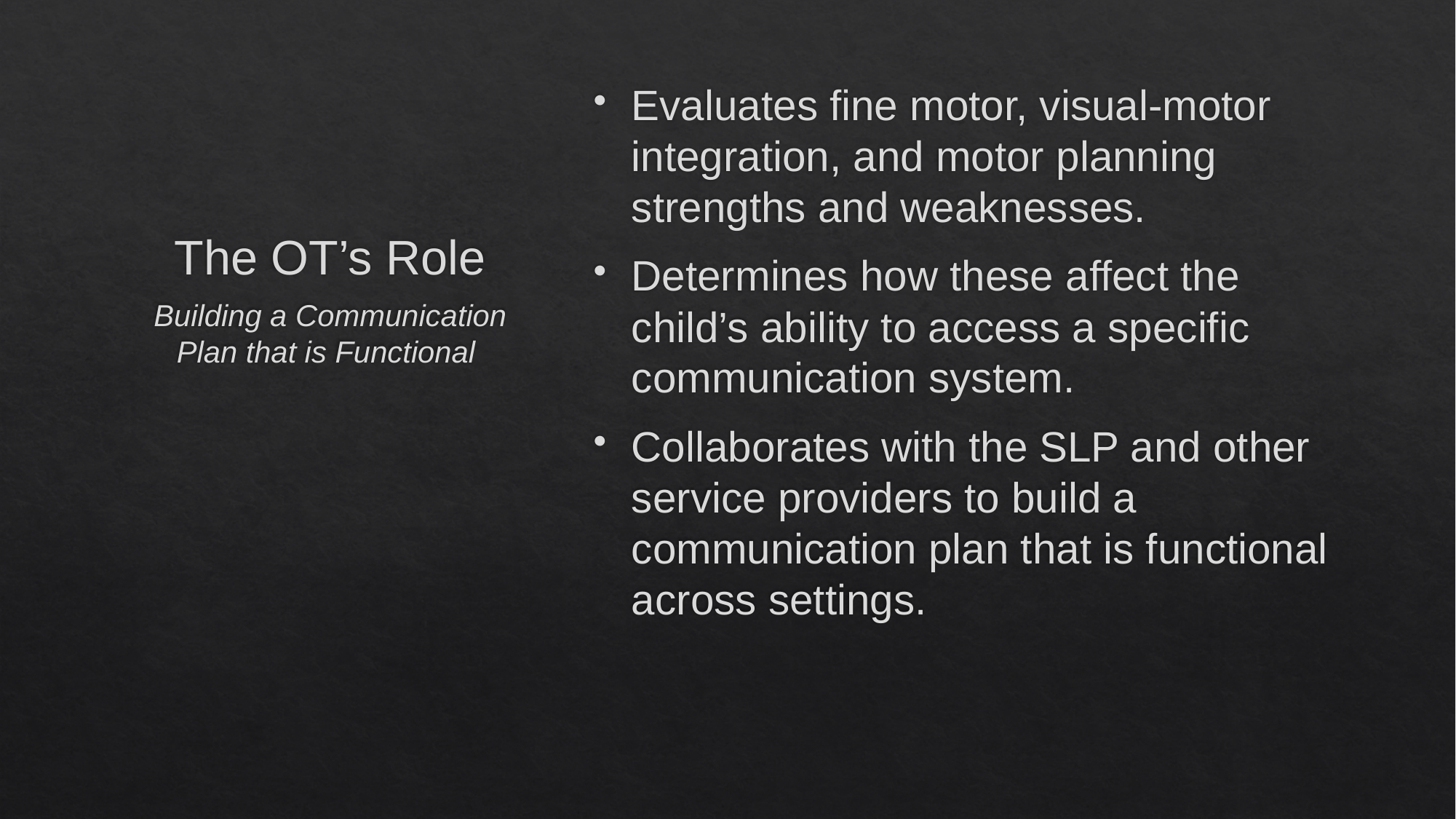

# The OT’s Role
Evaluates fine motor, visual-motor integration, and motor planning strengths and weaknesses.
Determines how these affect the child’s ability to access a specific communication system.
Collaborates with the SLP and other service providers to build a communication plan that is functional across settings.

Building a Communication Plan that is Functional